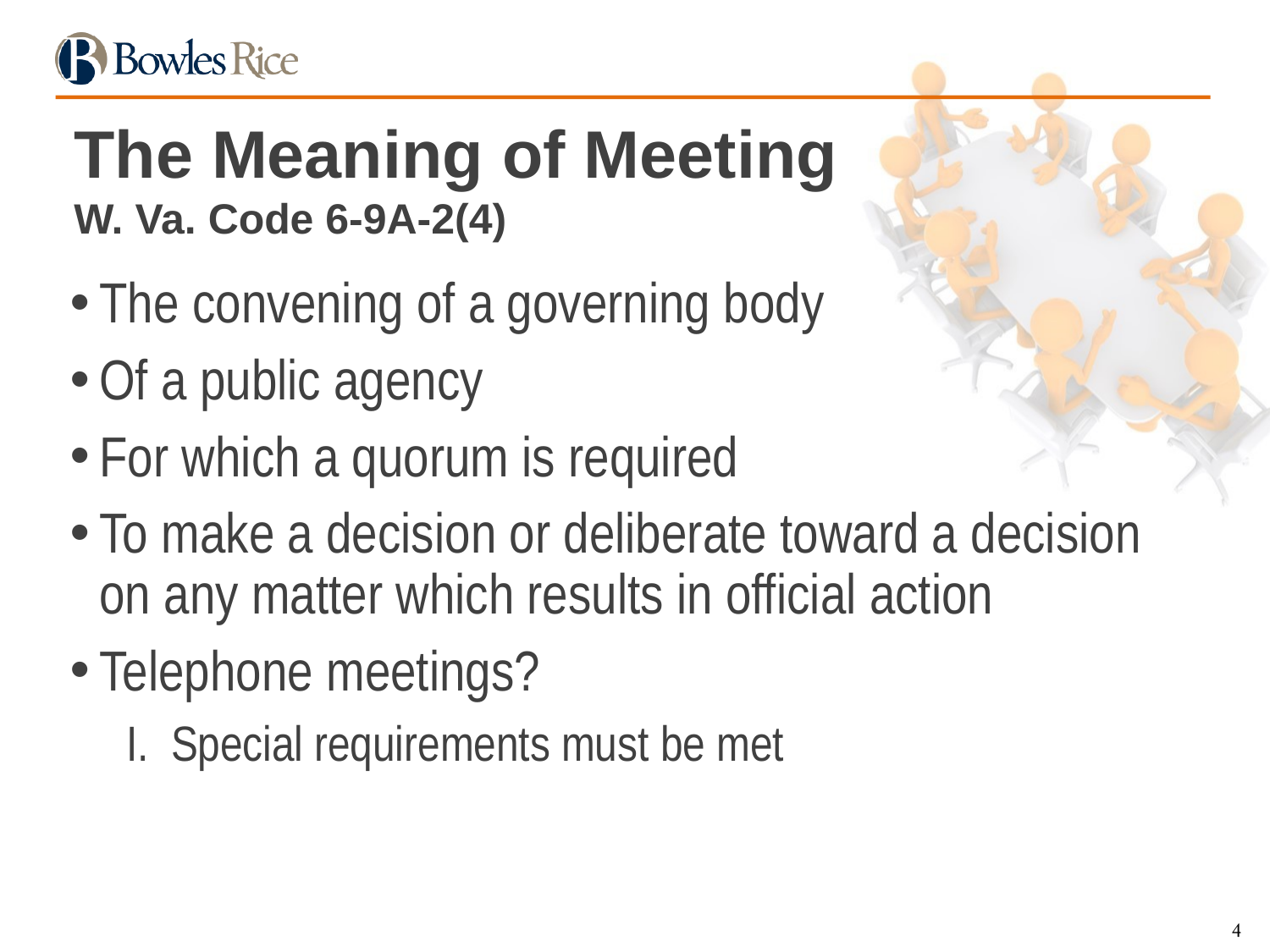

# The Meaning of Meeting W. Va. Code 6-9A-2(4)
The convening of a governing body
Of a public agency
For which a quorum is required
To make a decision or deliberate toward a decision on any matter which results in official action
Telephone meetings?
Special requirements must be met
4